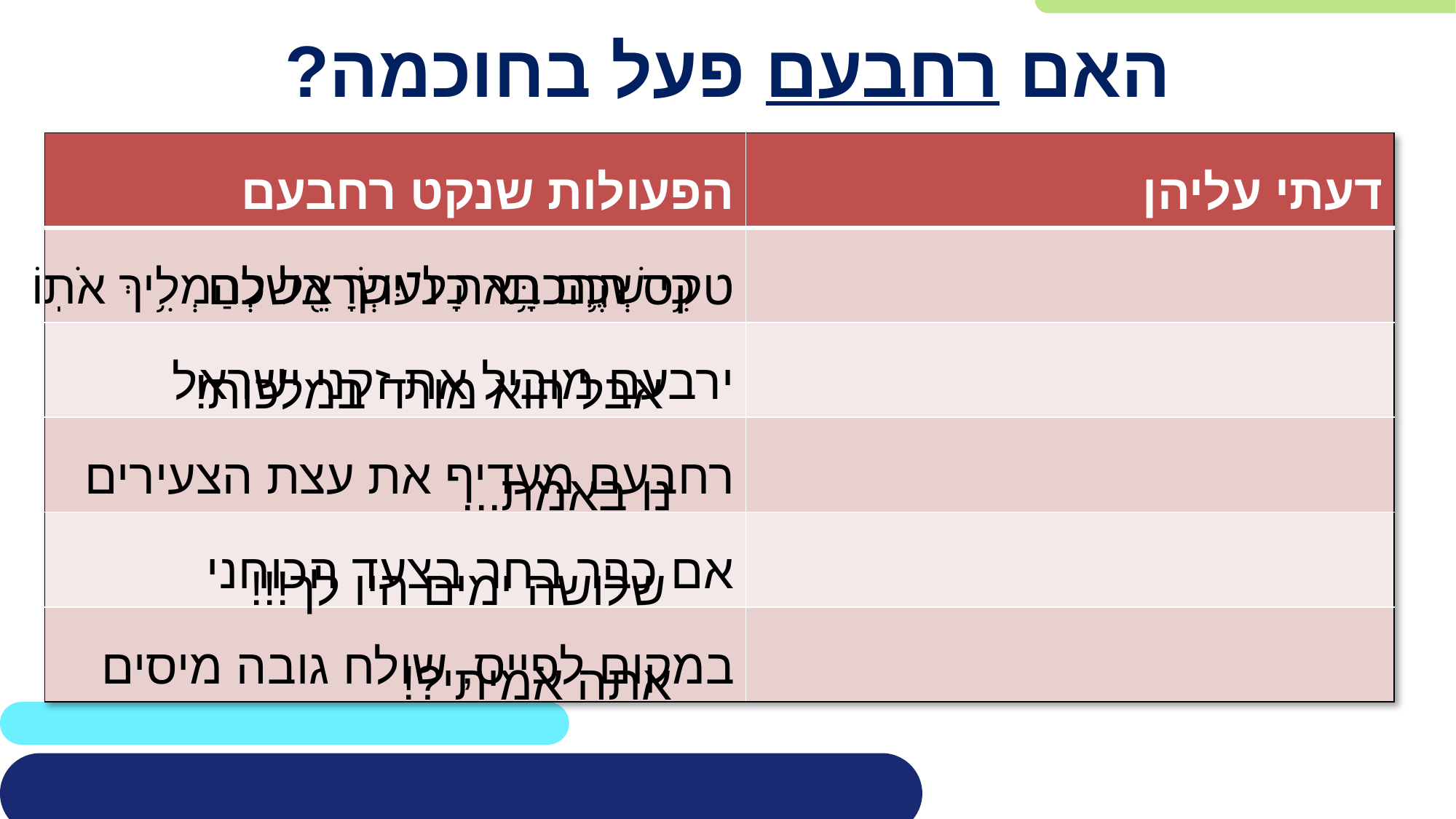

# האם רחבעם פעל בחוכמה?
| הפעולות שנקט רחבעם | דעתי עליהן |
| --- | --- |
| טקס ההכתרה נערך בשכם |  |
| ירבעם מוביל את זקני ישראל |  |
| רחבעם מעדיף את עצת הצעירים |  |
| אם כבר בחר בצעד הכוחני |  |
| במקום לפייס, שולח גובה מיסים |  |

כִּ֥י שְׁכֶ֛ם בָּ֥א כָל־יִשְׂרָאֵ֖ל לְהַמְלִ֥יךְ אֹתֽוֹ
אבל הוא מורד במלכות!
נו באמת...
שלושה ימים היו לך!!!
אתה אמיתי?!